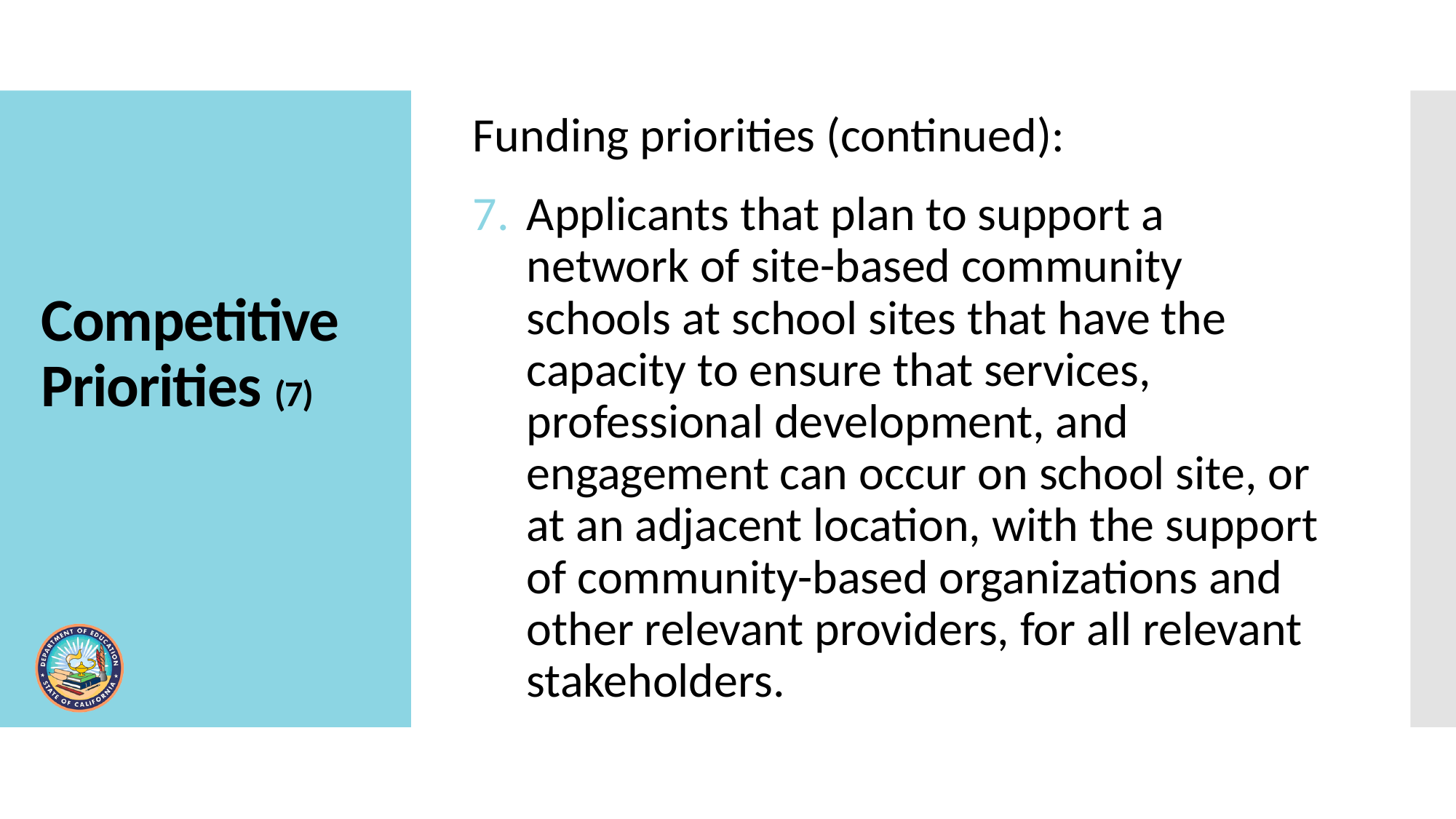

Funding priorities (continued):
Applicants that plan to support a network of site-based community schools at school sites that have the capacity to ensure that services, professional development, and engagement can occur on school site, or at an adjacent location, with the support of community-based organizations and other relevant providers, for all relevant stakeholders.
# Competitive Priorities (7)